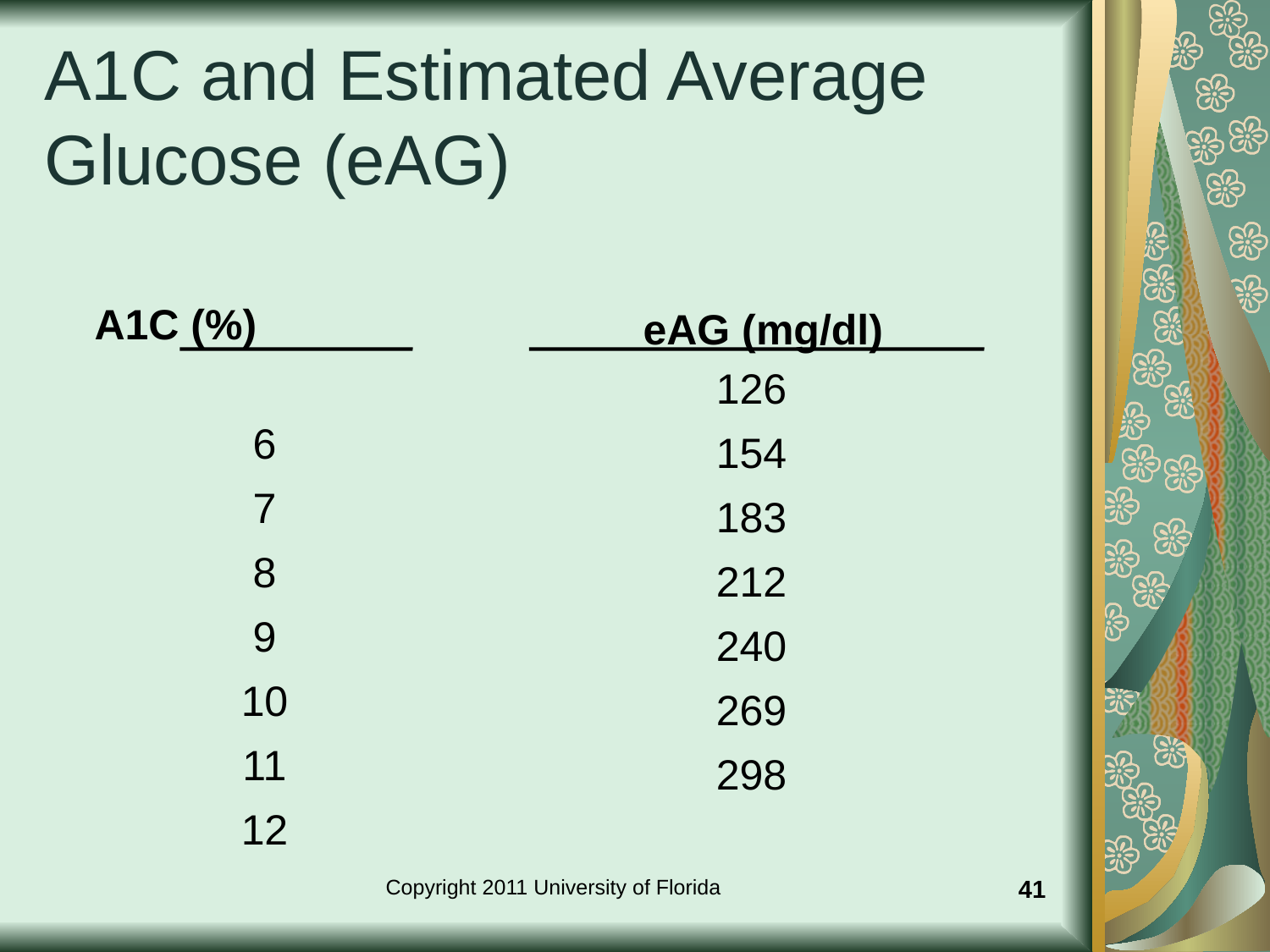

# A1C and Estimated Average Glucose (eAG)
  A1C (%)
6
7
8
9
10
11
12

  eAG (mg/dl)
126
154
183
212
240
269
298

Copyright 2011 University of Florida
41